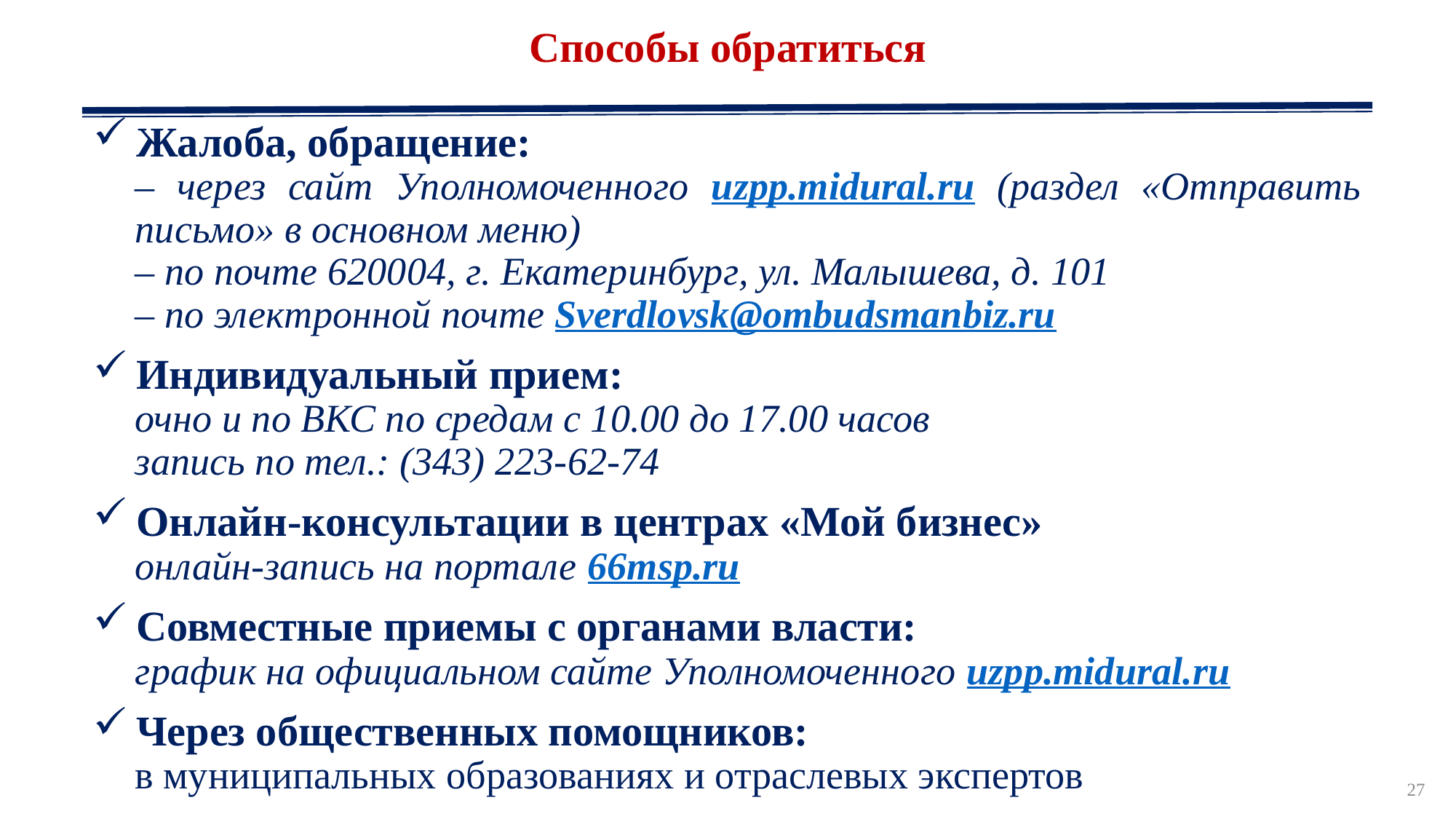

Способы обратиться
Жалоба, обращение:
– через сайт Уполномоченного uzpp.midural.ru (раздел «Отправить письмо» в основном меню)
– по почте 620004, г. Екатеринбург, ул. Малышева, д. 101
– по электронной почте Sverdlovsk@ombudsmanbiz.ru

Индивидуальный прием:
очно и по ВКС по средам с 10.00 до 17.00 часов
запись по тел.: (343) 223-62-74

Онлайн-консультации в центрах «Мой бизнес»
онлайн-запись на портале 66msp.ru

Совместные приемы с органами власти:
график на официальном сайте Уполномоченного uzpp.midural.ru

Через общественных помощников:
в муниципальных образованиях и отраслевых экспертов
27